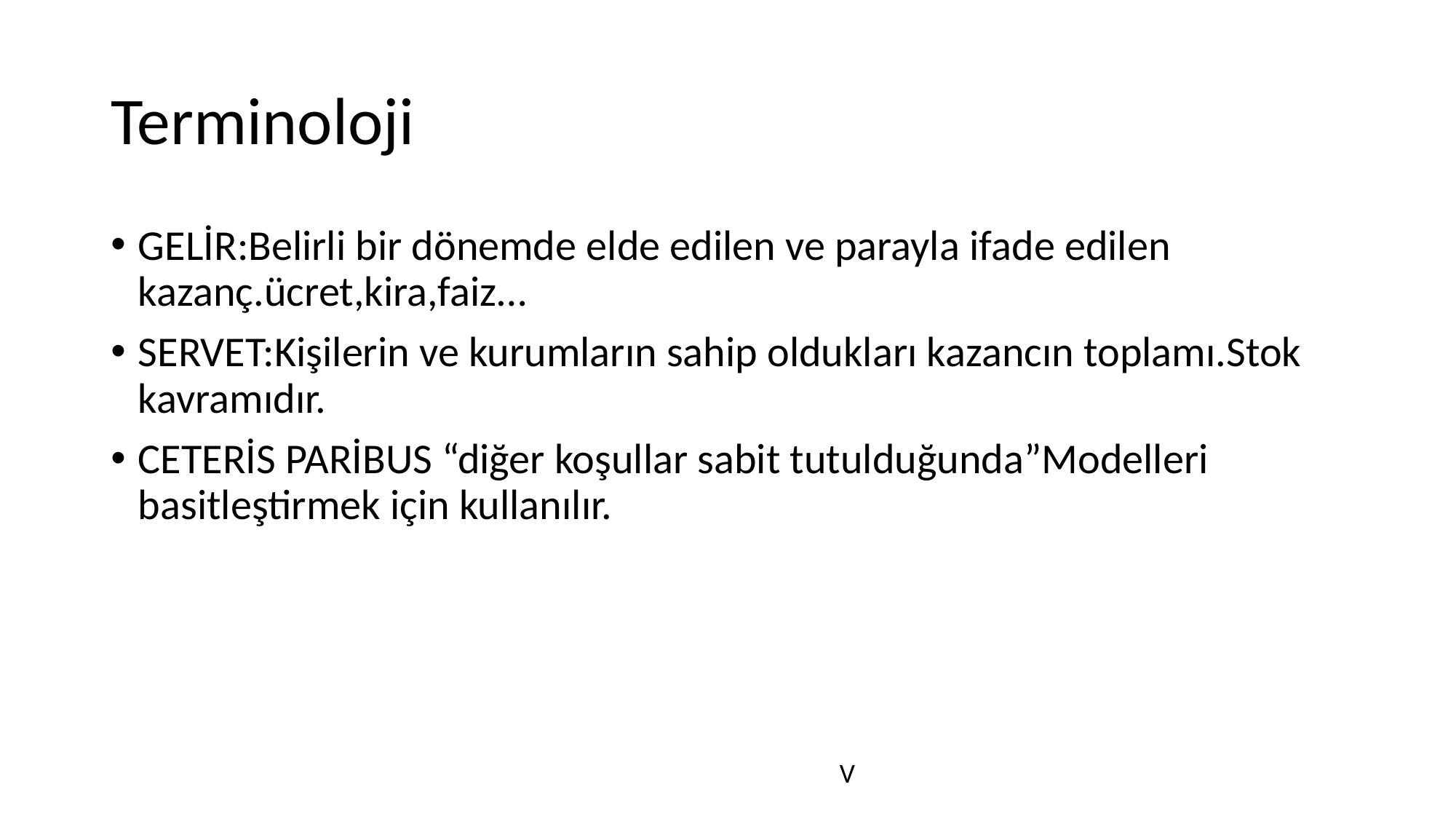

# Terminoloji
GELİR:Belirli bir dönemde elde edilen ve parayla ifade edilen kazanç.ücret,kira,faiz…
SERVET:Kişilerin ve kurumların sahip oldukları kazancın toplamı.Stok kavramıdır.
CETERİS PARİBUS “diğer koşullar sabit tutulduğunda”Modelleri basitleştirmek için kullanılır.

V